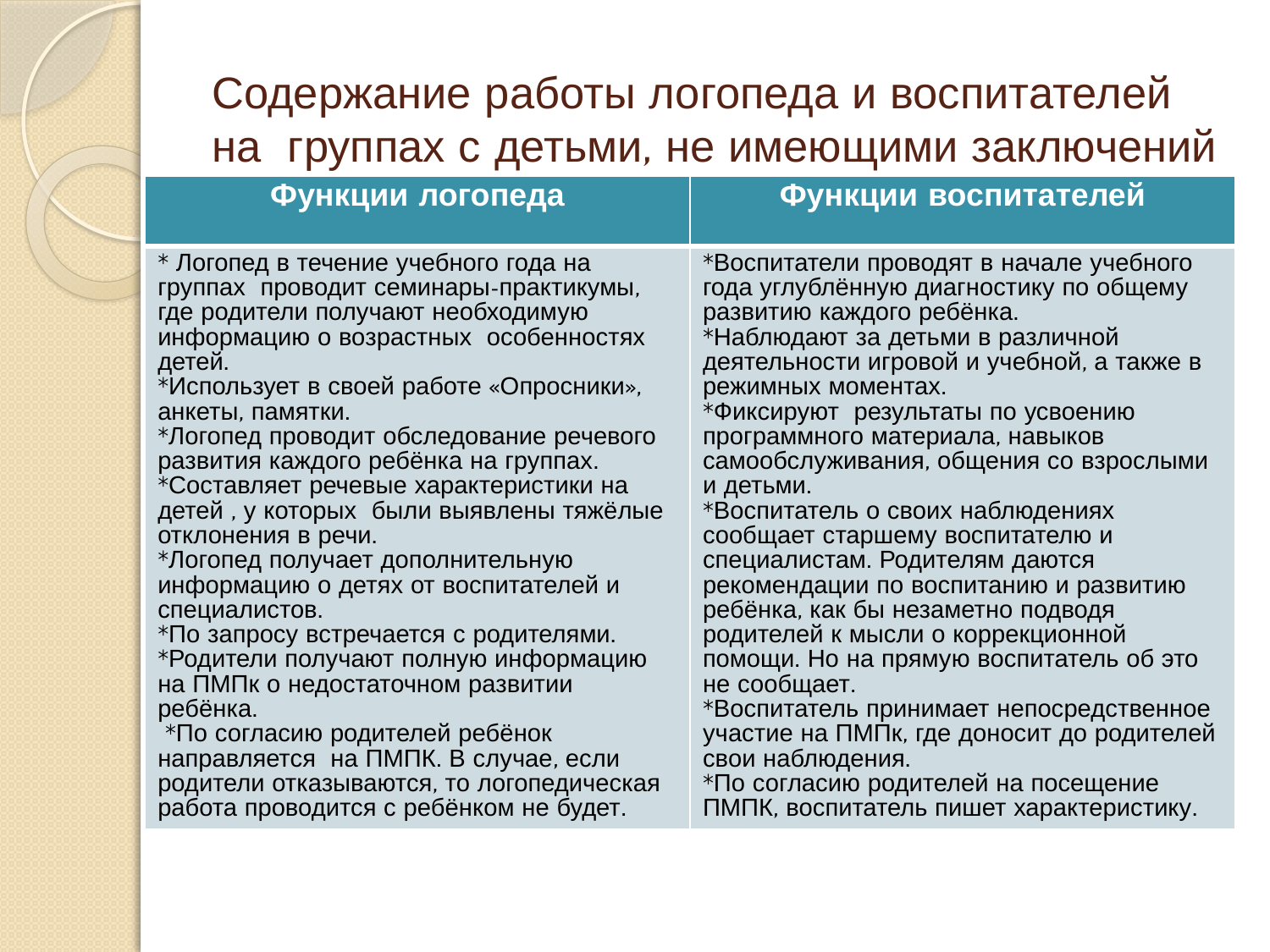

# Содержание работы логопеда и воспитателей на  группах с детьми, не имеющими заключений
| Функции логопеда | Функции воспитателей |
| --- | --- |
| \* Логопед в течение учебного года на группах проводит семинары-практикумы, где родители получают необходимую информацию о возрастных особенностях детей. \*Использует в своей работе «Опросники», анкеты, памятки. \*Логопед проводит обследование речевого развития каждого ребёнка на группах. \*Составляет речевые характеристики на детей , у которых были выявлены тяжёлые отклонения в речи. \*Логопед получает дополнительную информацию о детях от воспитателей и специалистов. \*По запросу встречается с родителями. \*Родители получают полную информацию на ПМПк о недостаточном развитии ребёнка. \*По согласию родителей ребёнок направляется на ПМПК. В случае, если родители отказываются, то логопедическая работа проводится с ребёнком не будет. | \*Воспитатели проводят в начале учебного года углублённую диагностику по общему развитию каждого ребёнка. \*Наблюдают за детьми в различной деятельности игровой и учебной, а также в режимных моментах. \*Фиксируют результаты по усвоению программного материала, навыков самообслуживания, общения со взрослыми и детьми. \*Воспитатель о своих наблюдениях сообщает старшему воспитателю и специалистам. Родителям даются рекомендации по воспитанию и развитию ребёнка, как бы незаметно подводя родителей к мысли о коррекционной помощи. Но на прямую воспитатель об это не сообщает. \*Воспитатель принимает непосредственное участие на ПМПк, где доносит до родителей свои наблюдения. \*По согласию родителей на посещение ПМПК, воспитатель пишет характеристику. |